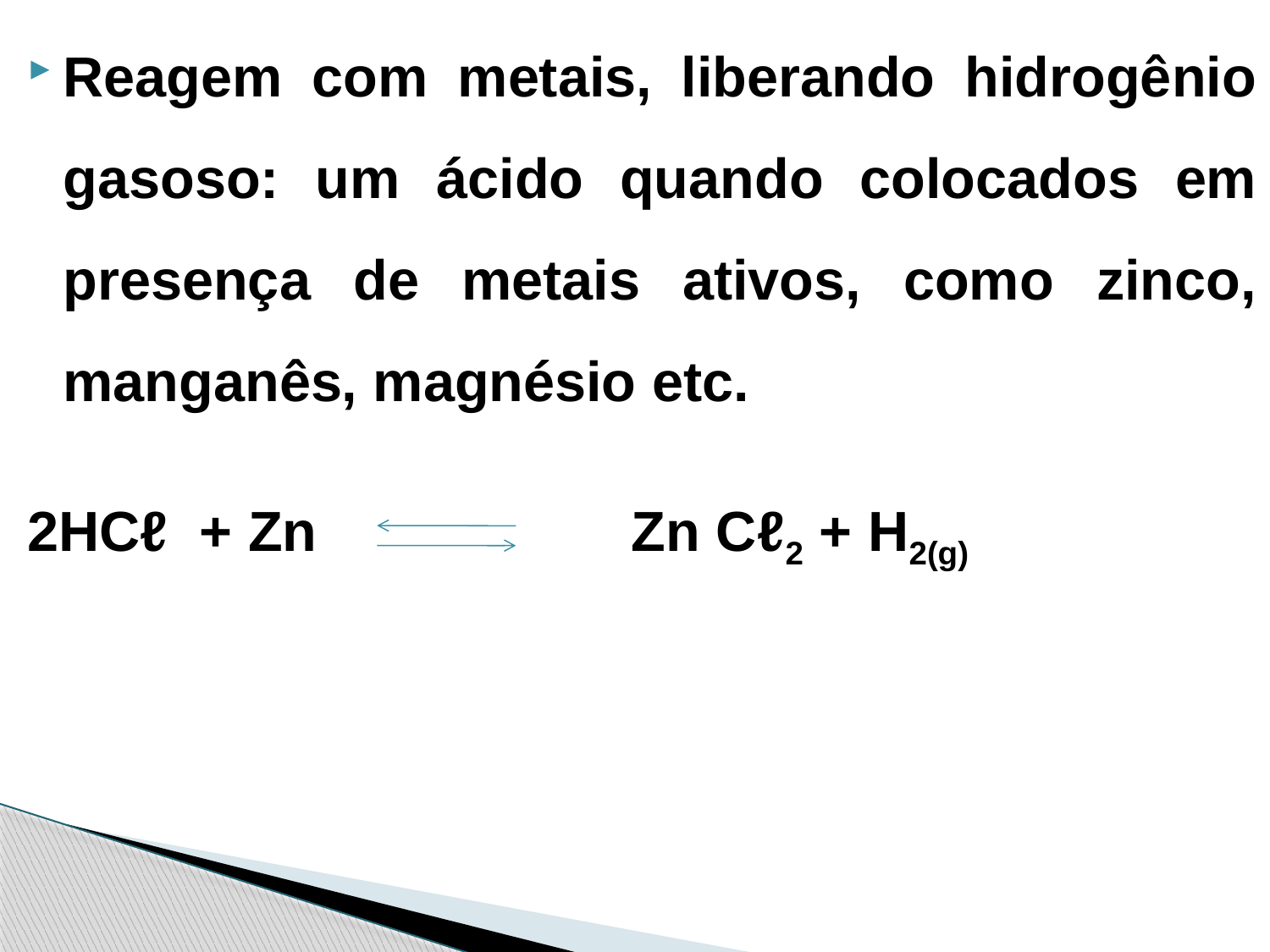

Reagem com metais, liberando hidrogênio gasoso: um ácido quando colocados em presença de metais ativos, como zinco, manganês, magnésio etc.

2HCℓ  + Zn	            Zn Cℓ2 + H2(g)